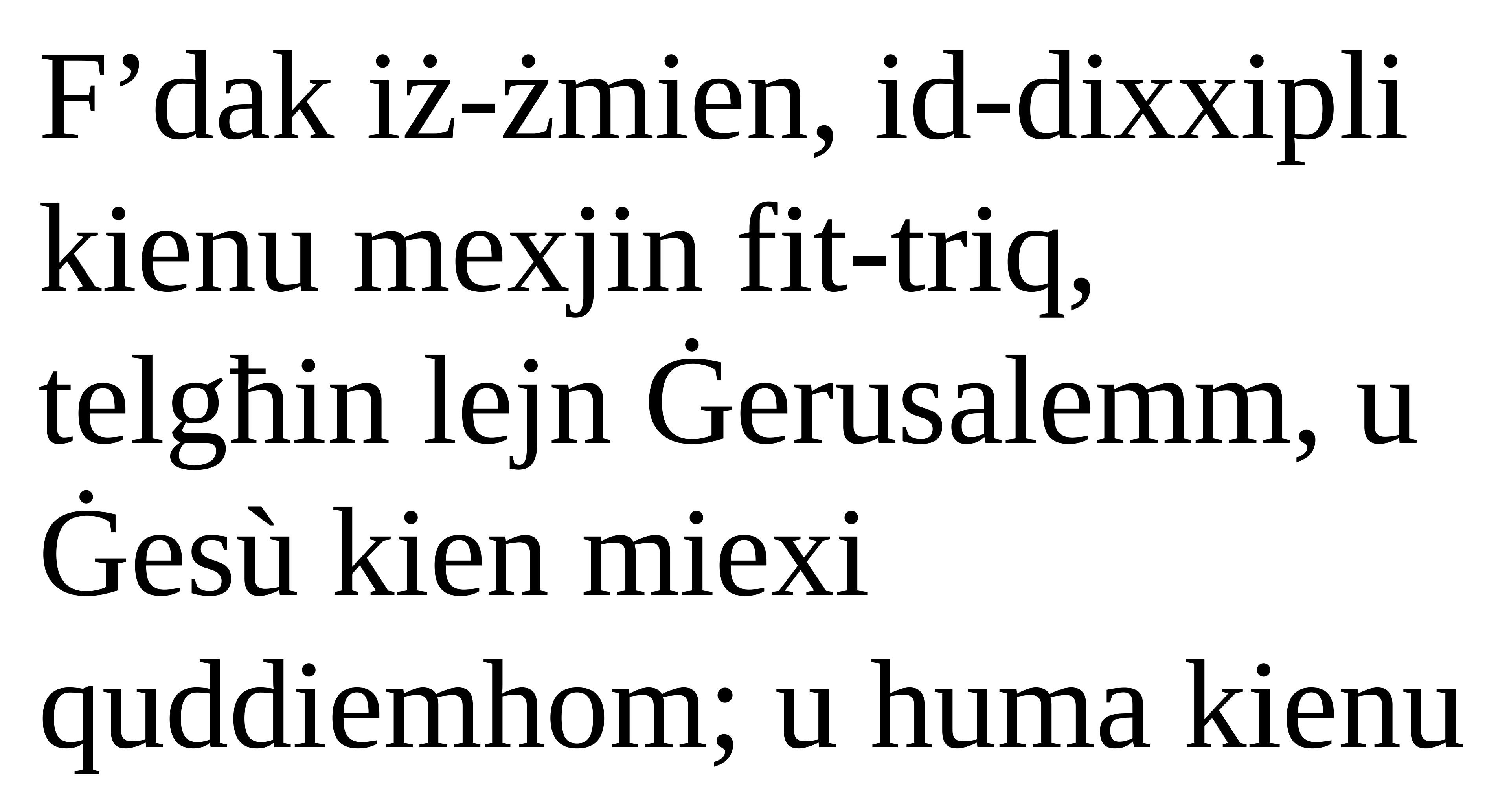

F’dak iż-żmien, id-dixxipli kienu mexjin fit-triq, telgħin lejn Ġerusalemm, u Ġesù kien miexi quddiemhom; u huma kienu